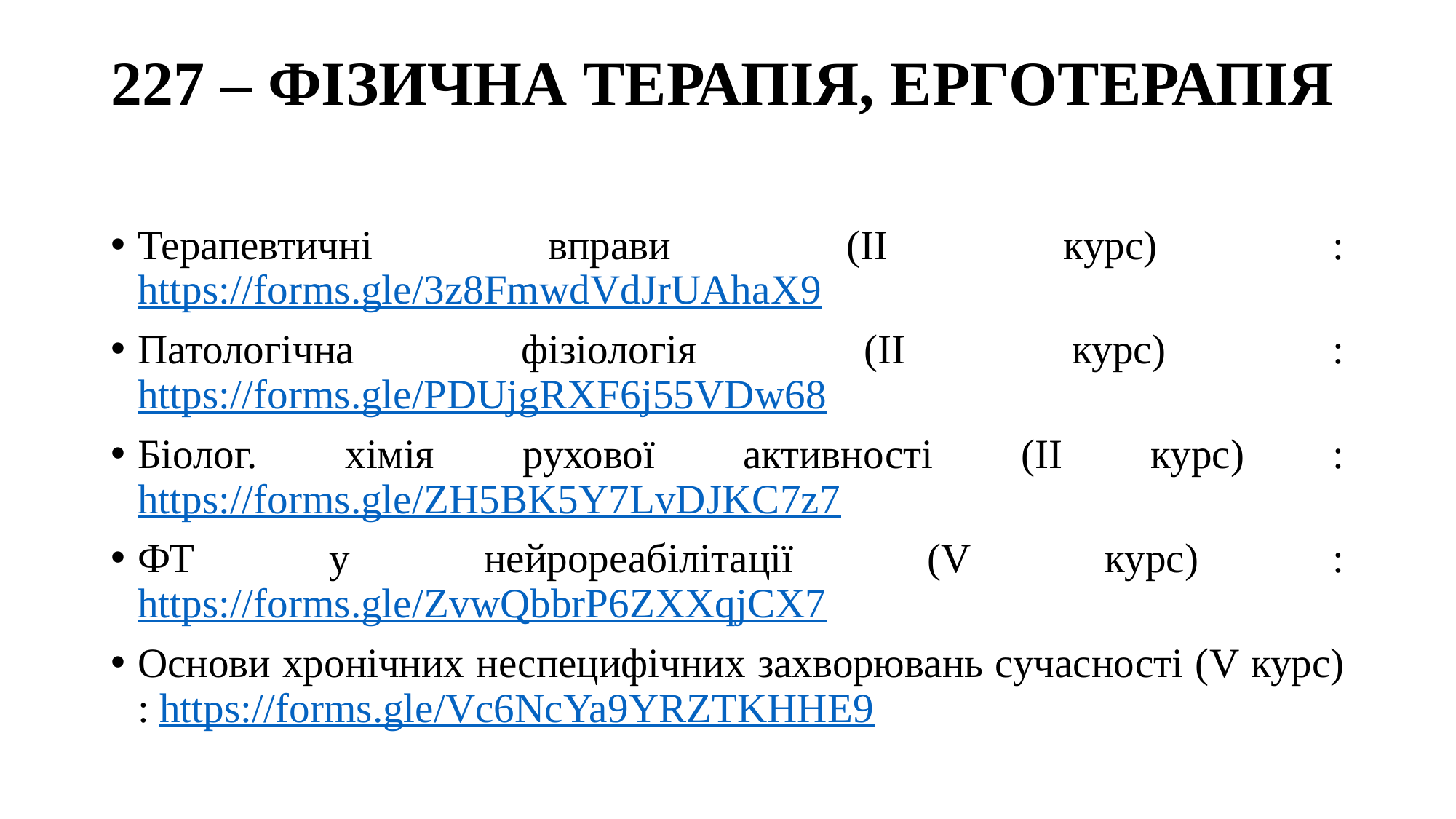

# 227 – ФІЗИЧНА ТЕРАПІЯ, ЕРГОТЕРАПІЯ
Терапевтичні вправи (ІІ курс) : https://forms.gle/3z8FmwdVdJrUAhaX9
Патологічна фізіологія (ІІ курс) : https://forms.gle/PDUjgRXF6j55VDw68
Біолог. хімія рухової активності (ІІ курс) : https://forms.gle/ZH5BK5Y7LvDJKC7z7
ФТ у нейрореабілітації (V курс) : https://forms.gle/ZvwQbbrP6ZXXqjCX7
Основи хронічних неспецифічних захворювань сучасності (V курс) : https://forms.gle/Vc6NcYa9YRZTKHHE9